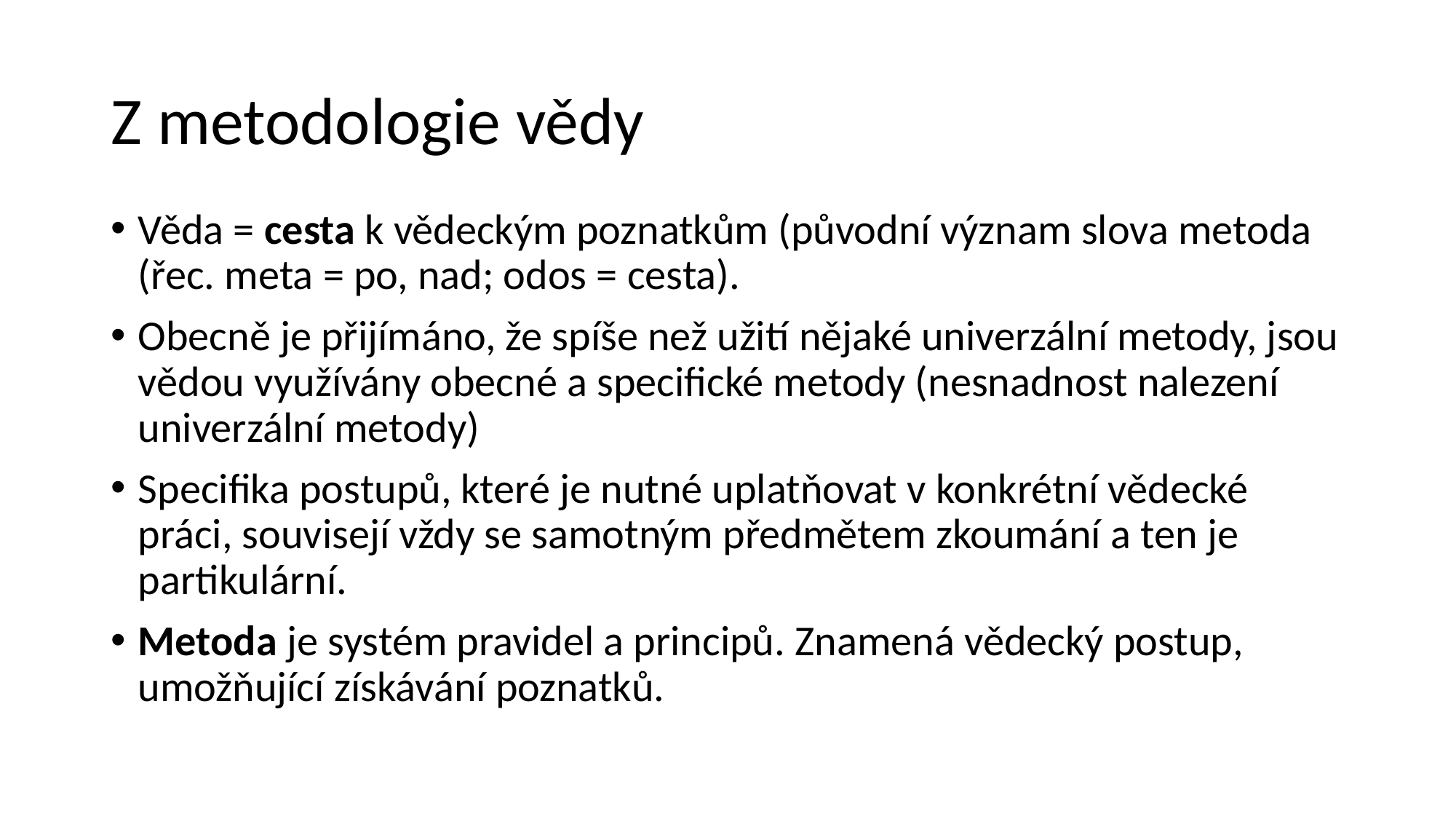

# Z metodologie vědy
Věda = cesta k vědeckým poznatkům (původní význam slova metoda (řec. meta = po, nad; odos = cesta).
Obecně je přijímáno, že spíše než užití nějaké univerzální metody, jsou vědou využívány obecné a specifické metody (nesnadnost nalezení univerzální metody)
Specifika postupů, které je nutné uplatňovat v konkrétní vědecké práci, souvisejí vždy se samotným předmětem zkoumání a ten je partikulární.
Metoda je systém pravidel a principů. Znamená vědecký postup, umožňující získávání poznatků.